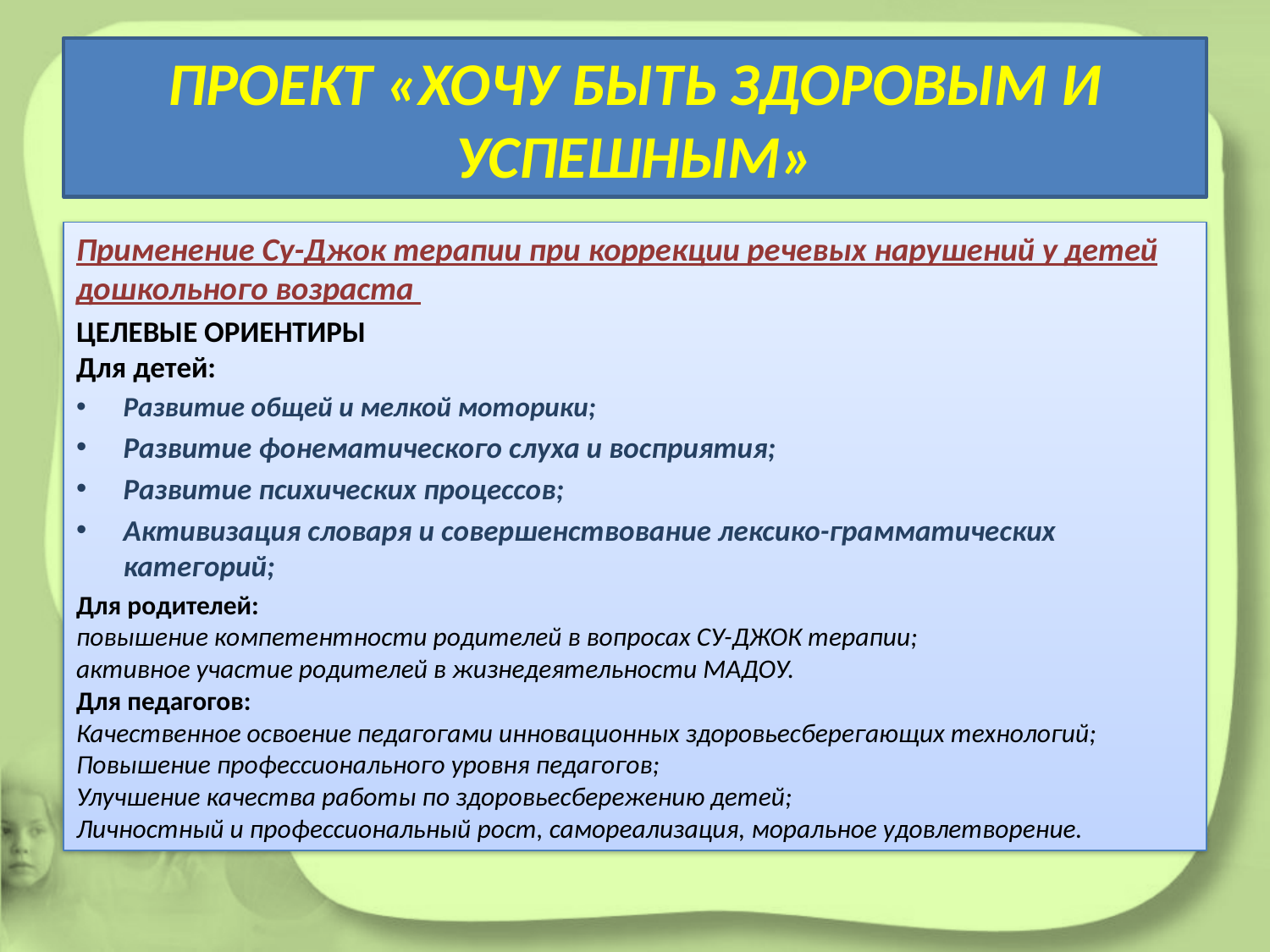

# ПРОЕКТ «ХОЧУ БЫТЬ ЗДОРОВЫМ И УСПЕШНЫМ»
Применение Су-Джок терапии при коррекции речевых нарушений у детей дошкольного возраста
ЦЕЛЕВЫЕ ОРИЕНТИРЫ
Для детей:
Развитие общей и мелкой моторики;
Развитие фонематического слуха и восприятия;
Развитие психических процессов;
Активизация словаря и совершенствование лексико-грамматических категорий;
Для родителей:
повышение компетентности родителей в вопросах СУ-ДЖОК терапии;
активное участие родителей в жизнедеятельности МАДОУ.
Для педагогов:
Качественное освоение педагогами инновационных здоровьесберегающих технологий;
Повышение профессионального уровня педагогов;
Улучшение качества работы по здоровьесбережению детей;
Личностный и профессиональный рост, самореализация, моральное удовлетворение.